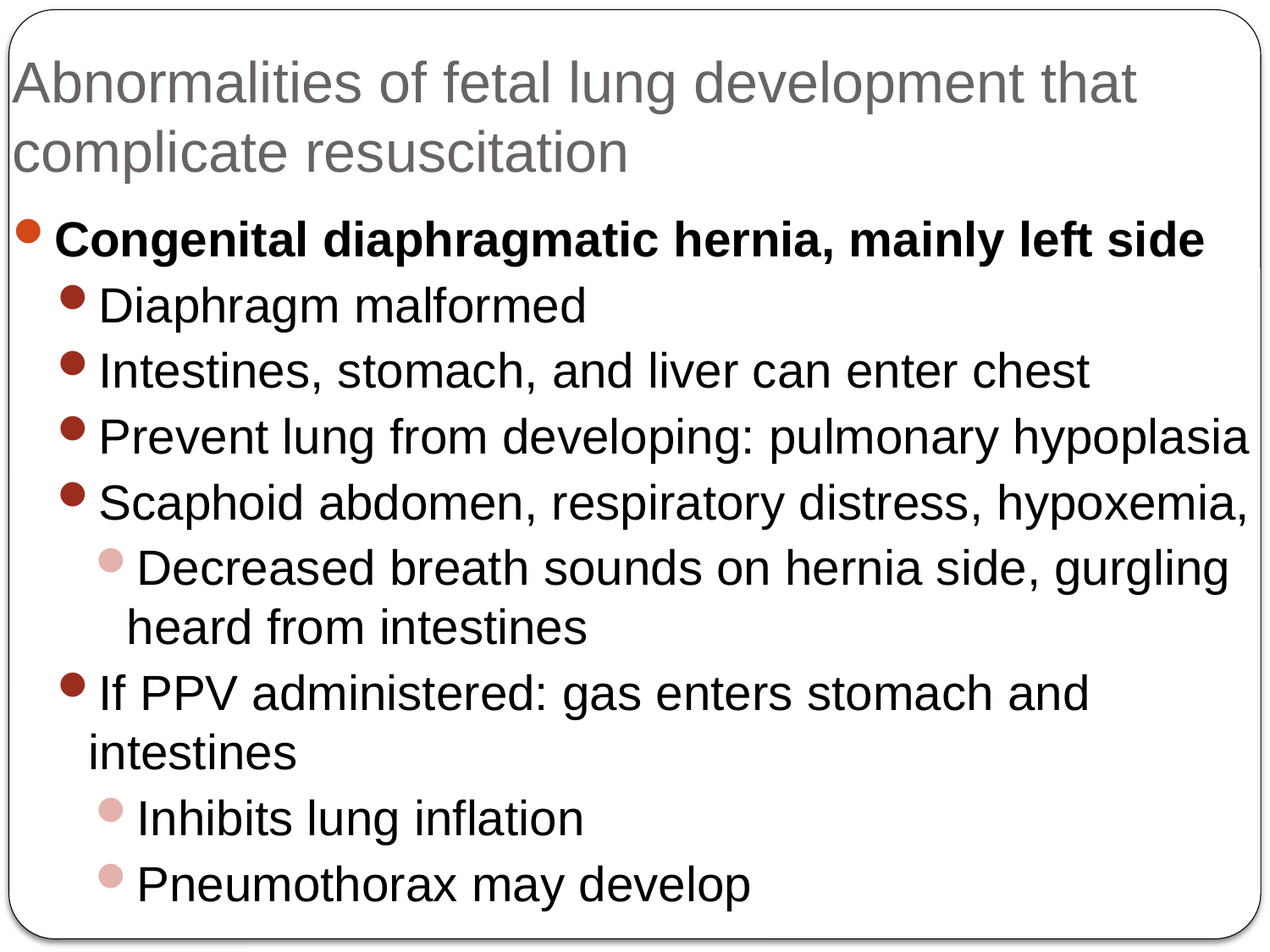

# Abnormalities of fetal lung development that complicate resuscitation
Congenital diaphragmatic hernia, mainly left side
Diaphragm malformed
Intestines, stomach, and liver can enter chest
Prevent lung from developing: pulmonary hypoplasia
Scaphoid abdomen, respiratory distress, hypoxemia,
Decreased breath sounds on hernia side, gurgling heard from intestines
If PPV administered: gas enters stomach and intestines
Inhibits lung inflation
Pneumothorax may develop